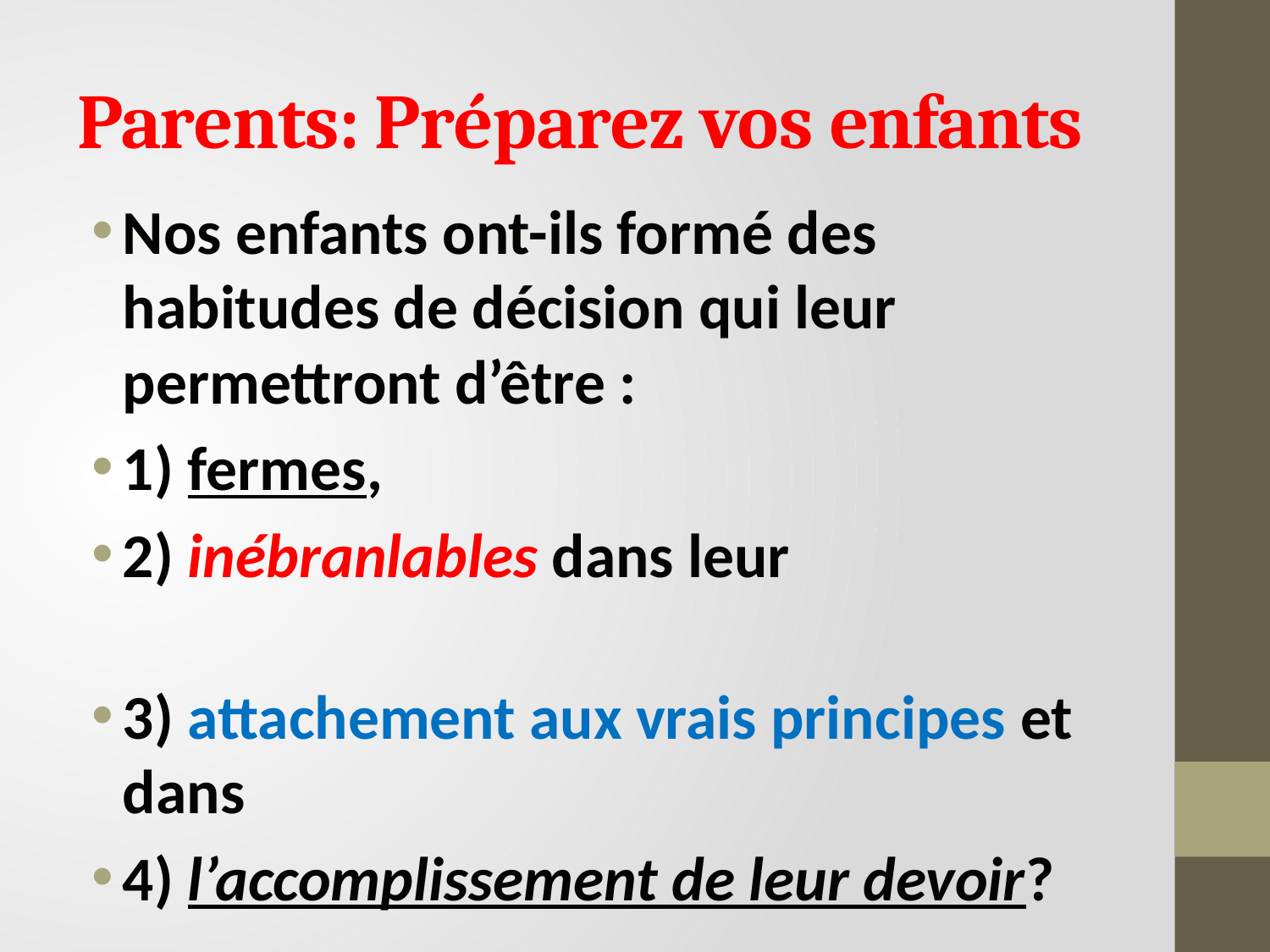

# Parents: Préparez vos enfants
Nos enfants ont-ils formé des habitudes de décision qui leur permettront d’être :
1) fermes,
2) inébranlables dans leur
3) attachement aux vrais principes et dans
4) l’accomplissement de leur devoir?